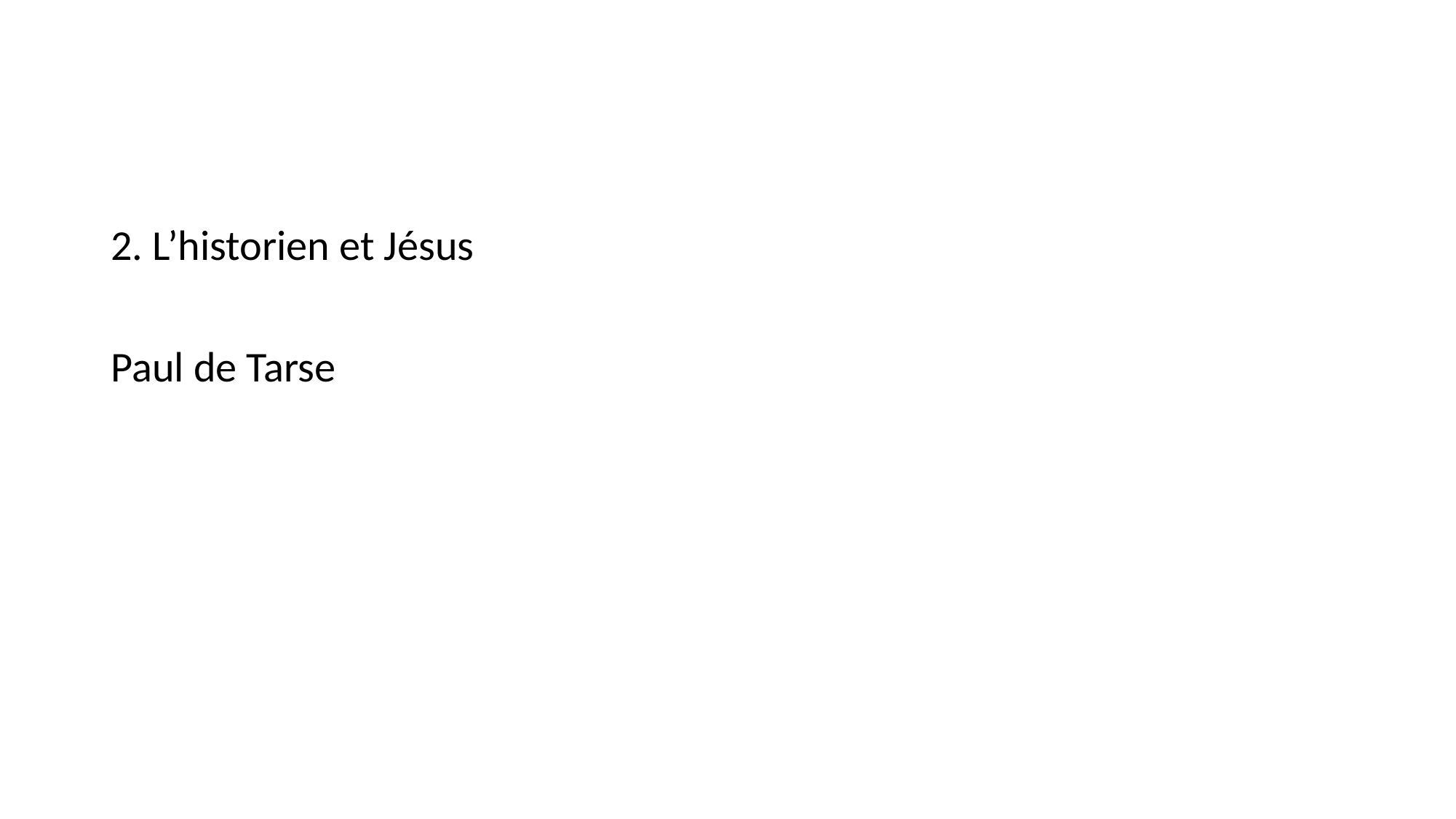

#
2. L’historien et Jésus

Paul de Tarse